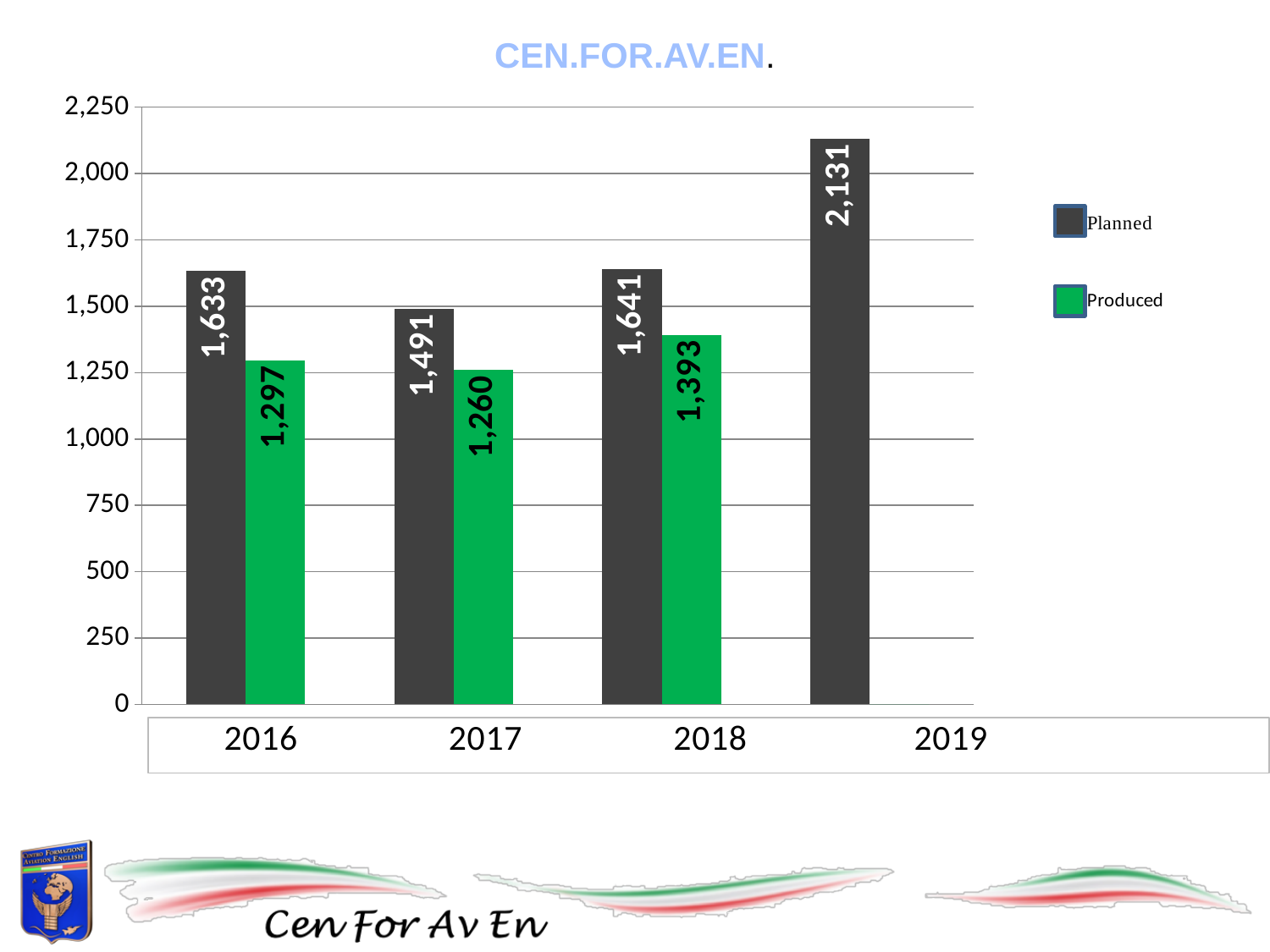

CEN.FOR.AV.EN.

### Chart

| Category | PIANIFICATI | PRODOTTI |
|---|---|---|